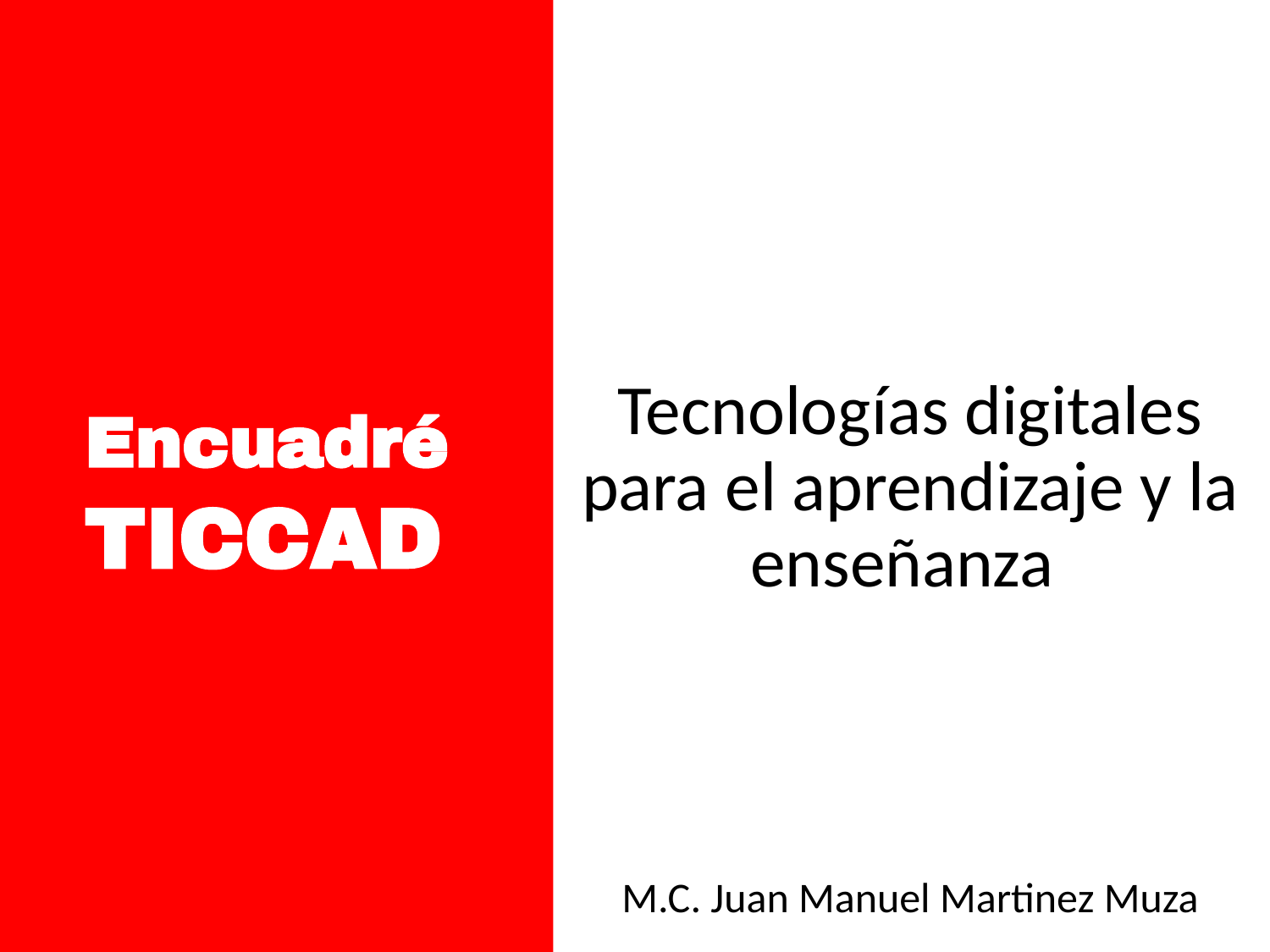

Tecnologías digitales para el aprendizaje y la enseñanza
# Encuadré
TICCAD
M.C. Juan Manuel Martinez Muza